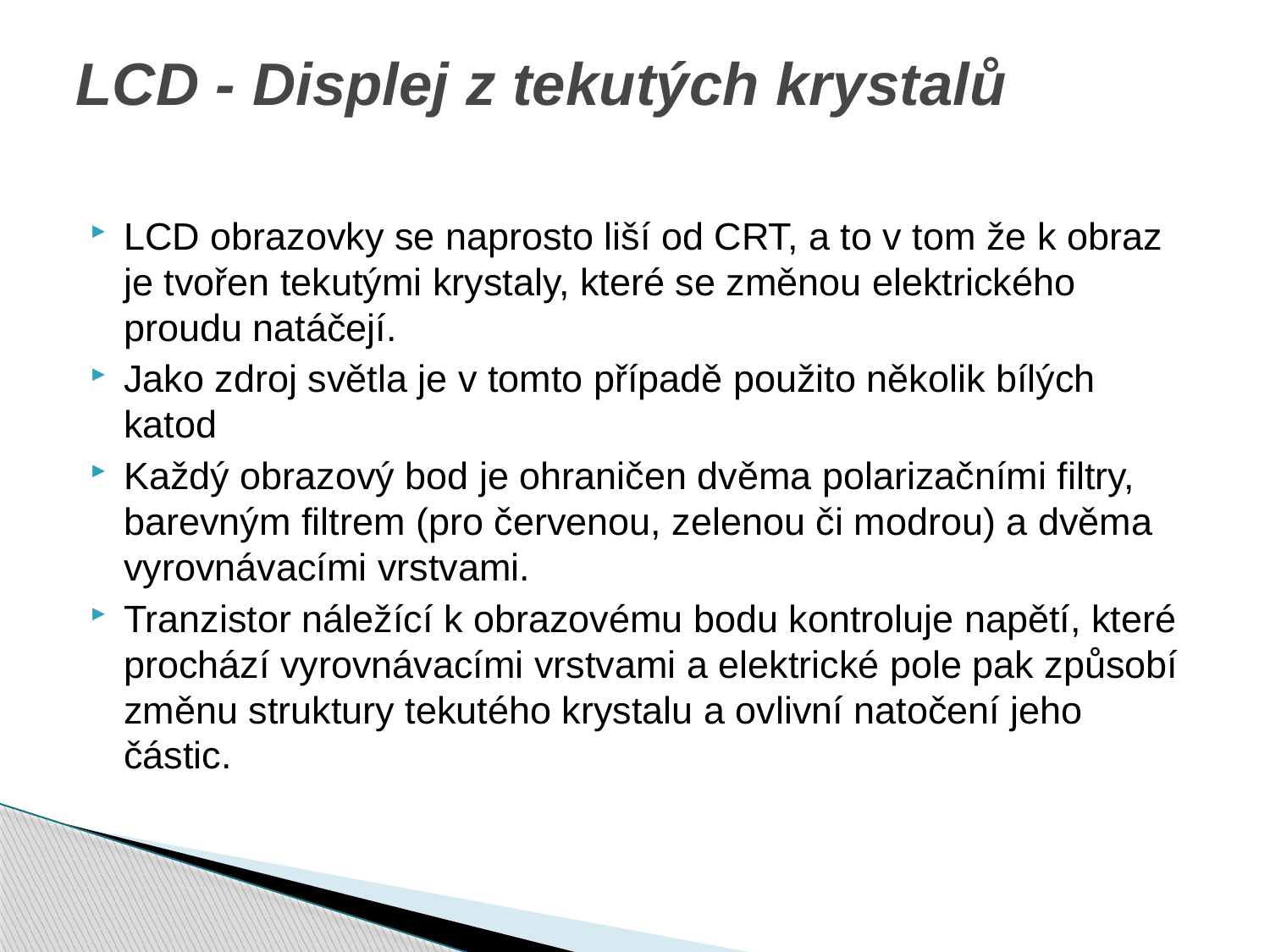

# LCD - Displej z tekutých krystalů
LCD obrazovky se naprosto liší od CRT, a to v tom že k obraz je tvořen tekutými krystaly, které se změnou elektrického proudu natáčejí.
Jako zdroj světla je v tomto případě použito několik bílých katod
Každý obrazový bod je ohraničen dvěma polarizačními filtry, barevným filtrem (pro červenou, zelenou či modrou) a dvěma vyrovnávacími vrstvami.
Tranzistor náležící k obrazovému bodu kontroluje napětí, které prochází vyrovnávacími vrstvami a elektrické pole pak způsobí změnu struktury tekutého krystalu a ovlivní natočení jeho částic.